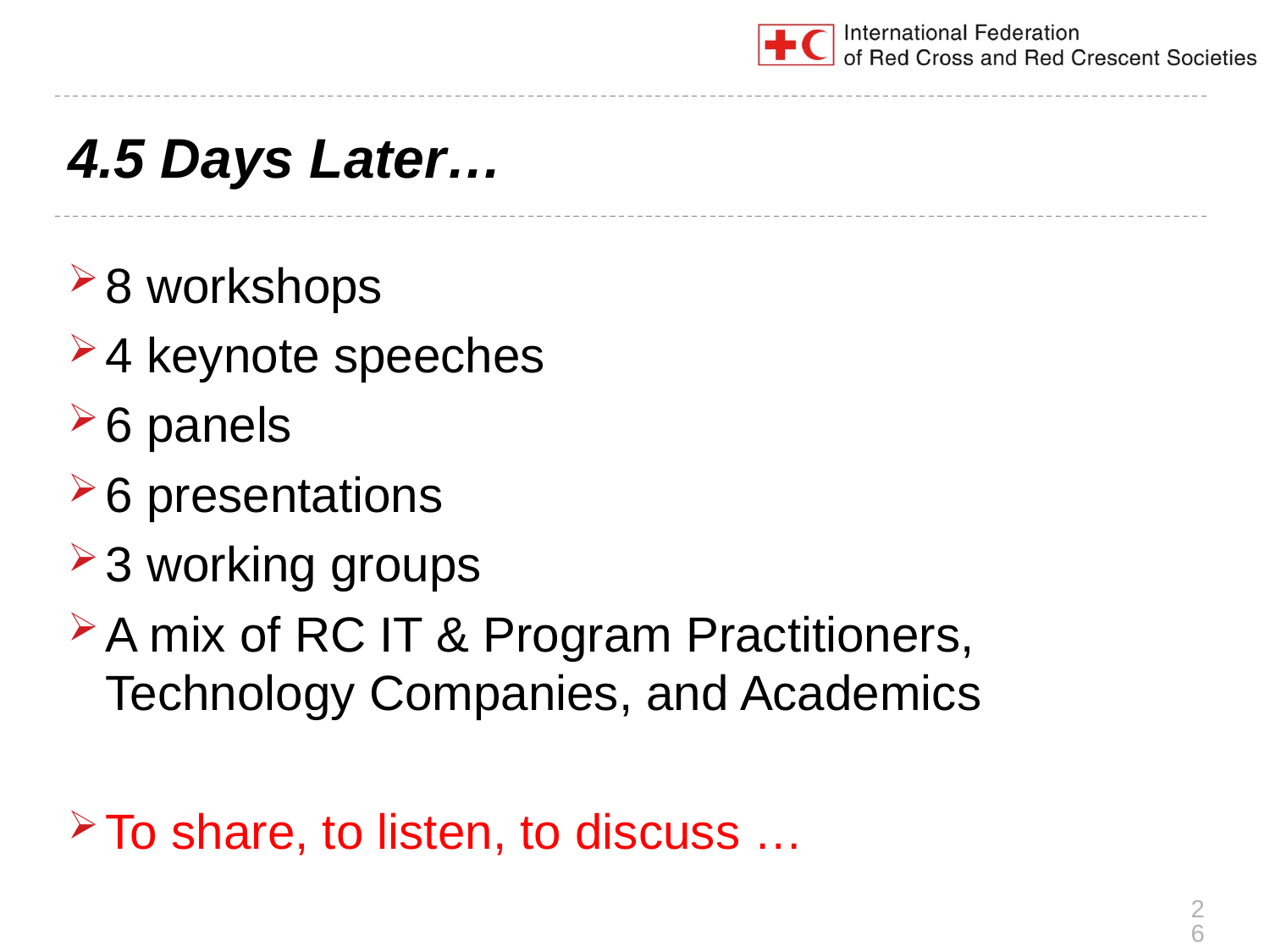

# 4.5 Days Later…
8 workshops
4 keynote speeches
6 panels
6 presentations
3 working groups
A mix of RC IT & Program Practitioners, Technology Companies, and Academics

To share, to listen, to discuss …
26